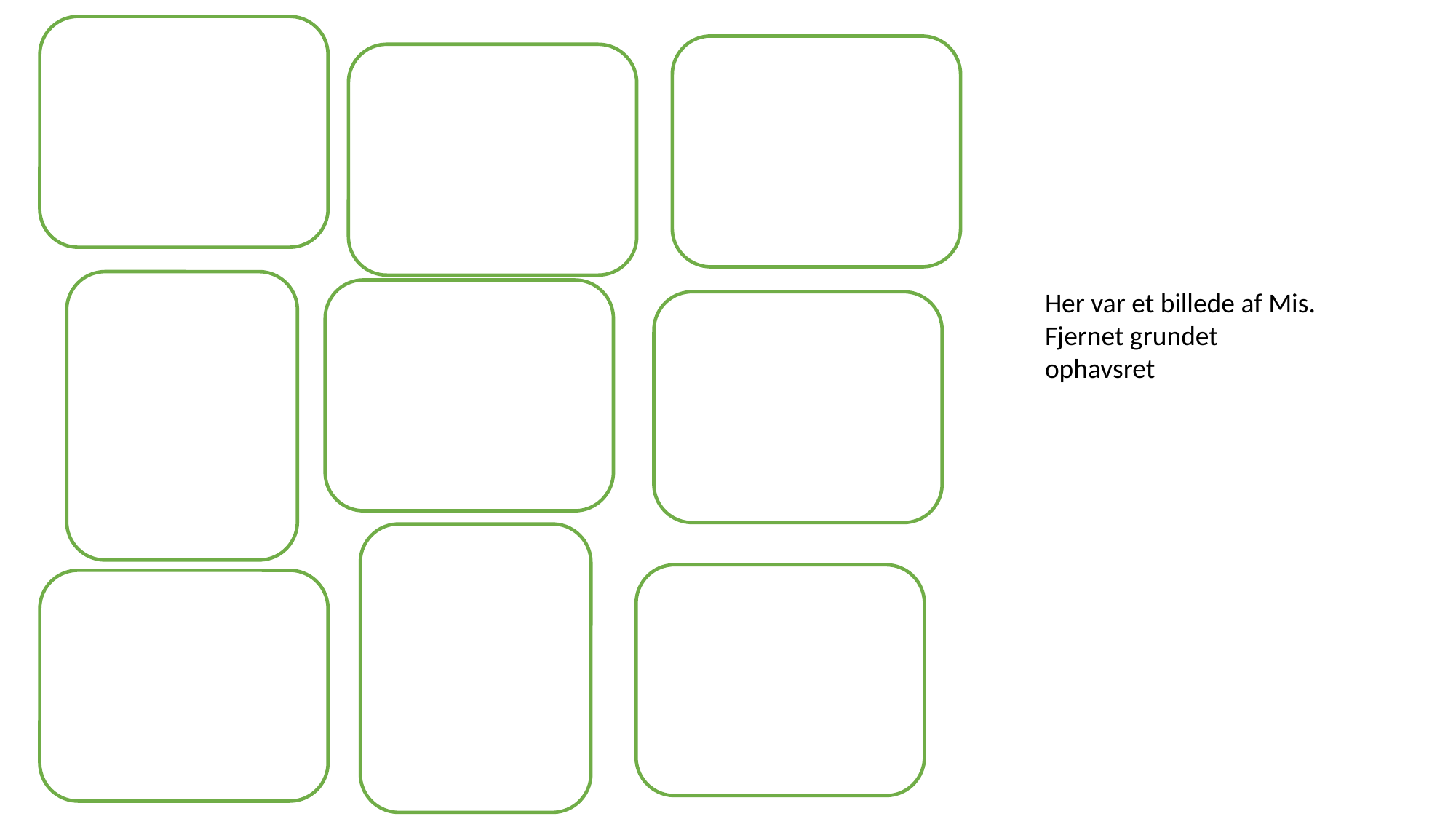

Her var et billede af Mis. Fjernet grundet ophavsret